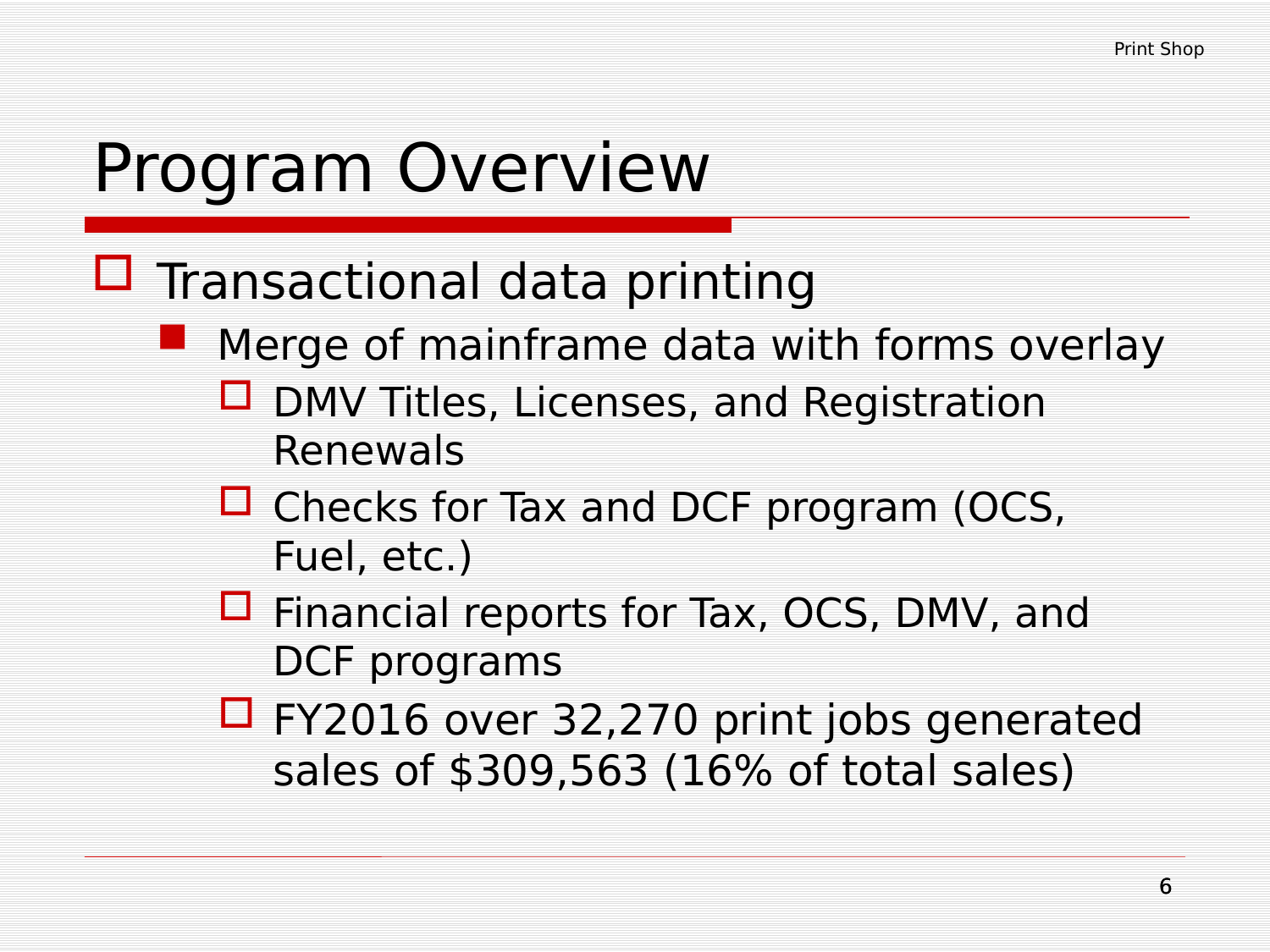

Print Shop
# Program Overview
Transactional data printing
Merge of mainframe data with forms overlay
DMV Titles, Licenses, and Registration Renewals
Checks for Tax and DCF program (OCS, Fuel, etc.)
Financial reports for Tax, OCS, DMV, and DCF programs
FY2016 over 32,270 print jobs generated sales of $309,563 (16% of total sales)

6
6